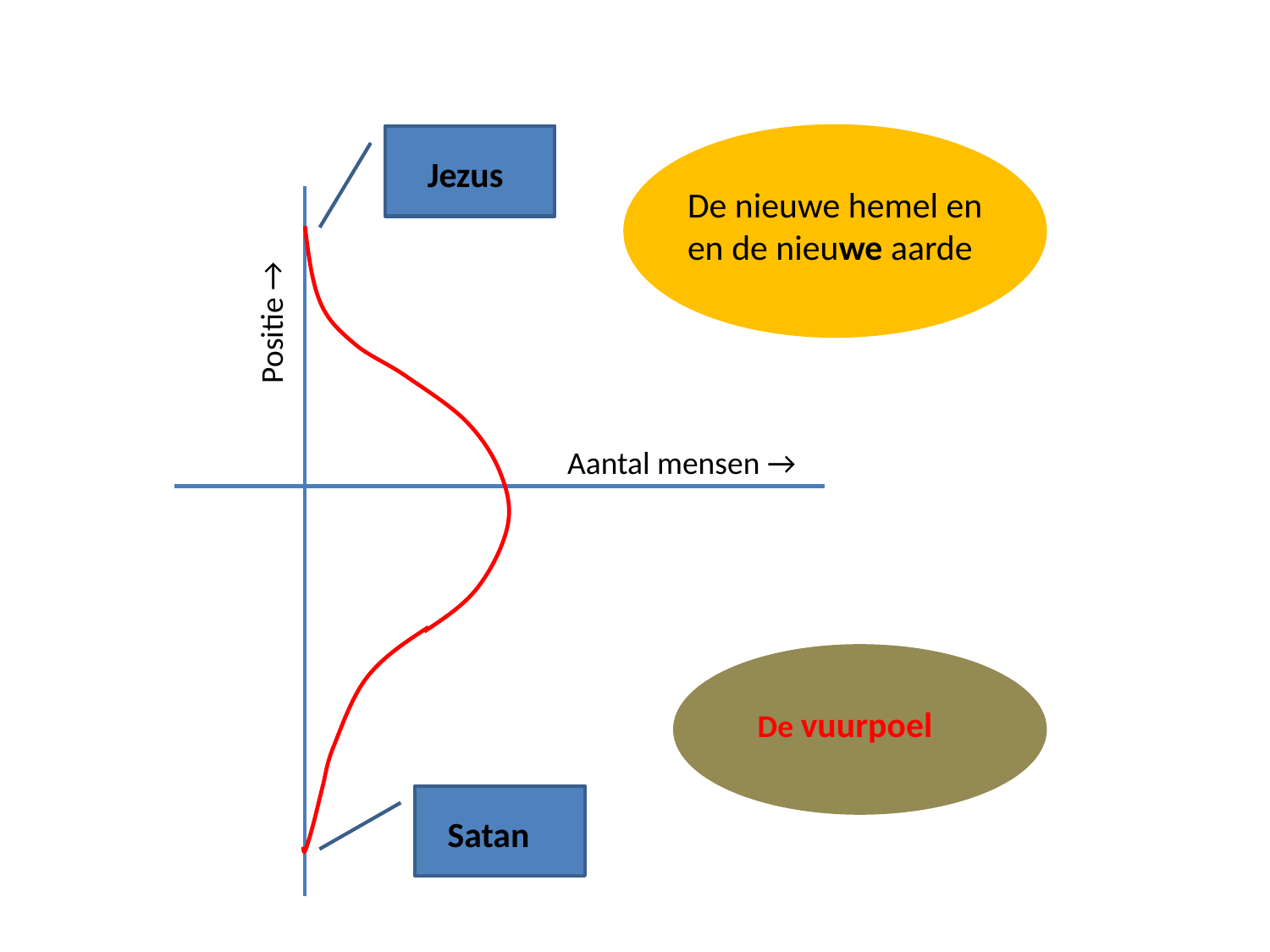

De nieuwe hemel en
en de nieuwe aarde
Jezus
Positie →

Aantal mensen →

De vuurpoel

Satan